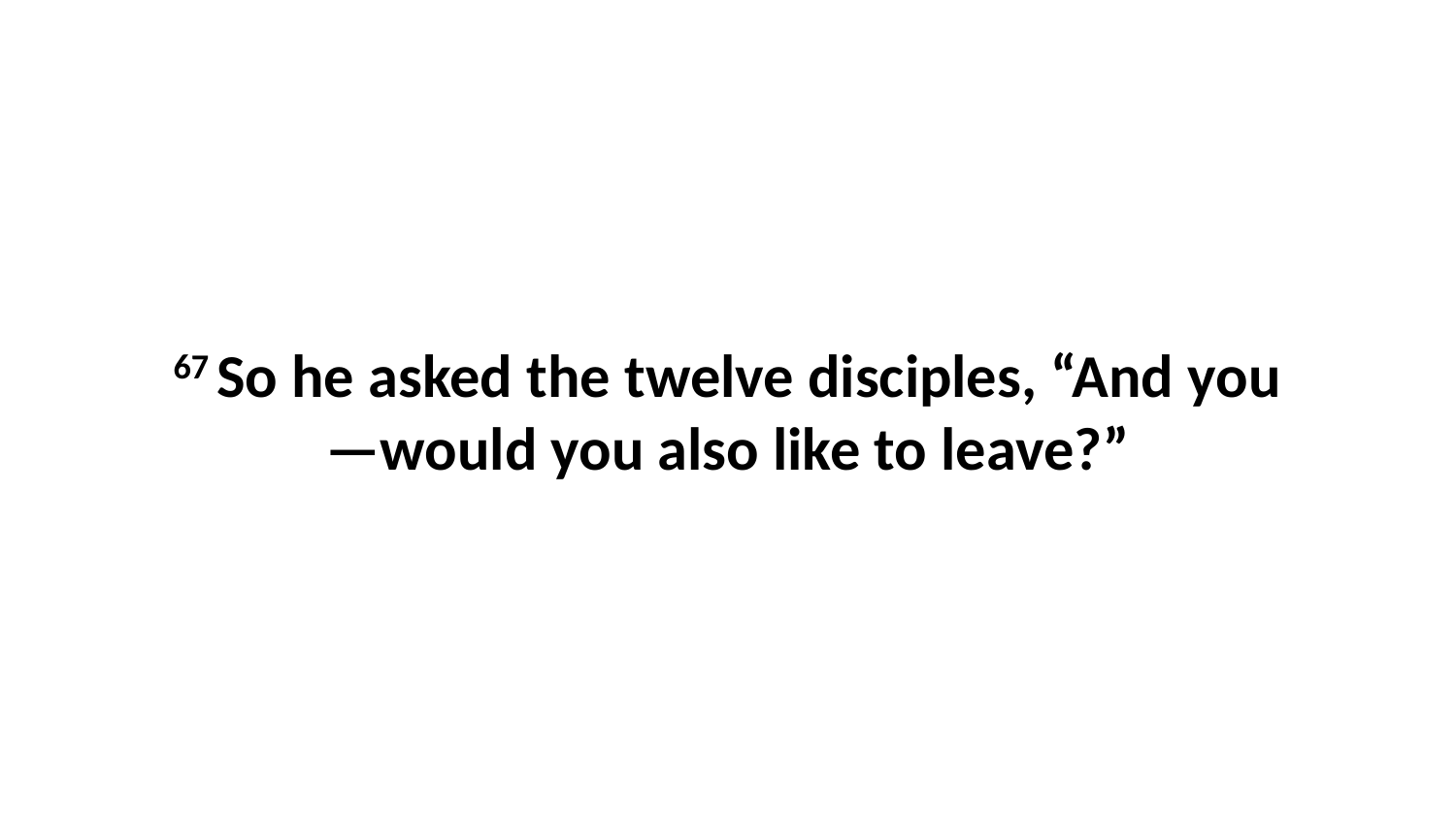

67 So he asked the twelve disciples, “And you—would you also like to leave?”